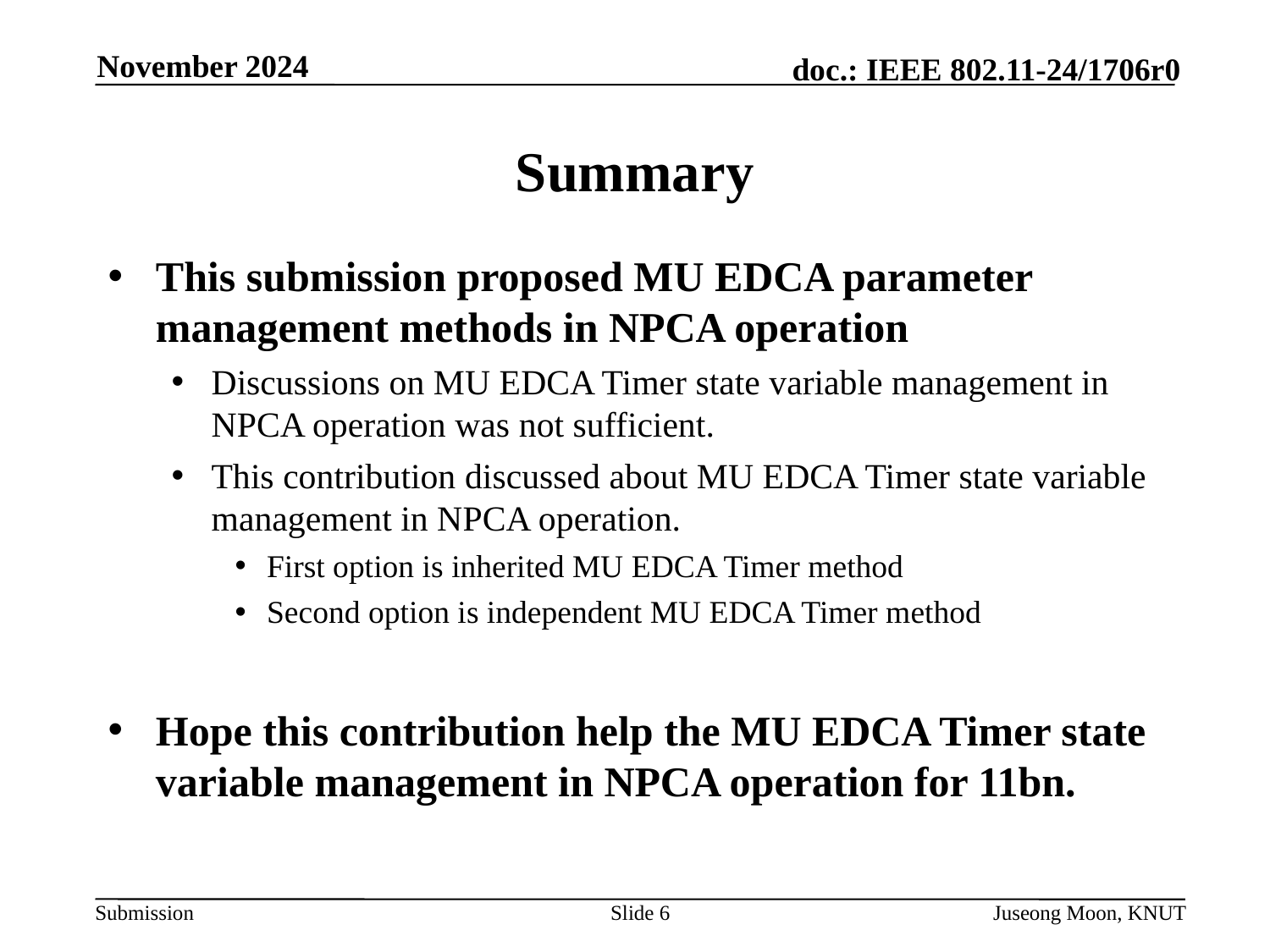

November 2024
# Summary
This submission proposed MU EDCA parameter management methods in NPCA operation
Discussions on MU EDCA Timer state variable management in NPCA operation was not sufficient.
This contribution discussed about MU EDCA Timer state variable management in NPCA operation.
First option is inherited MU EDCA Timer method
Second option is independent MU EDCA Timer method

Hope this contribution help the MU EDCA Timer state variable management in NPCA operation for 11bn.
Slide 6
Juseong Moon, KNUT